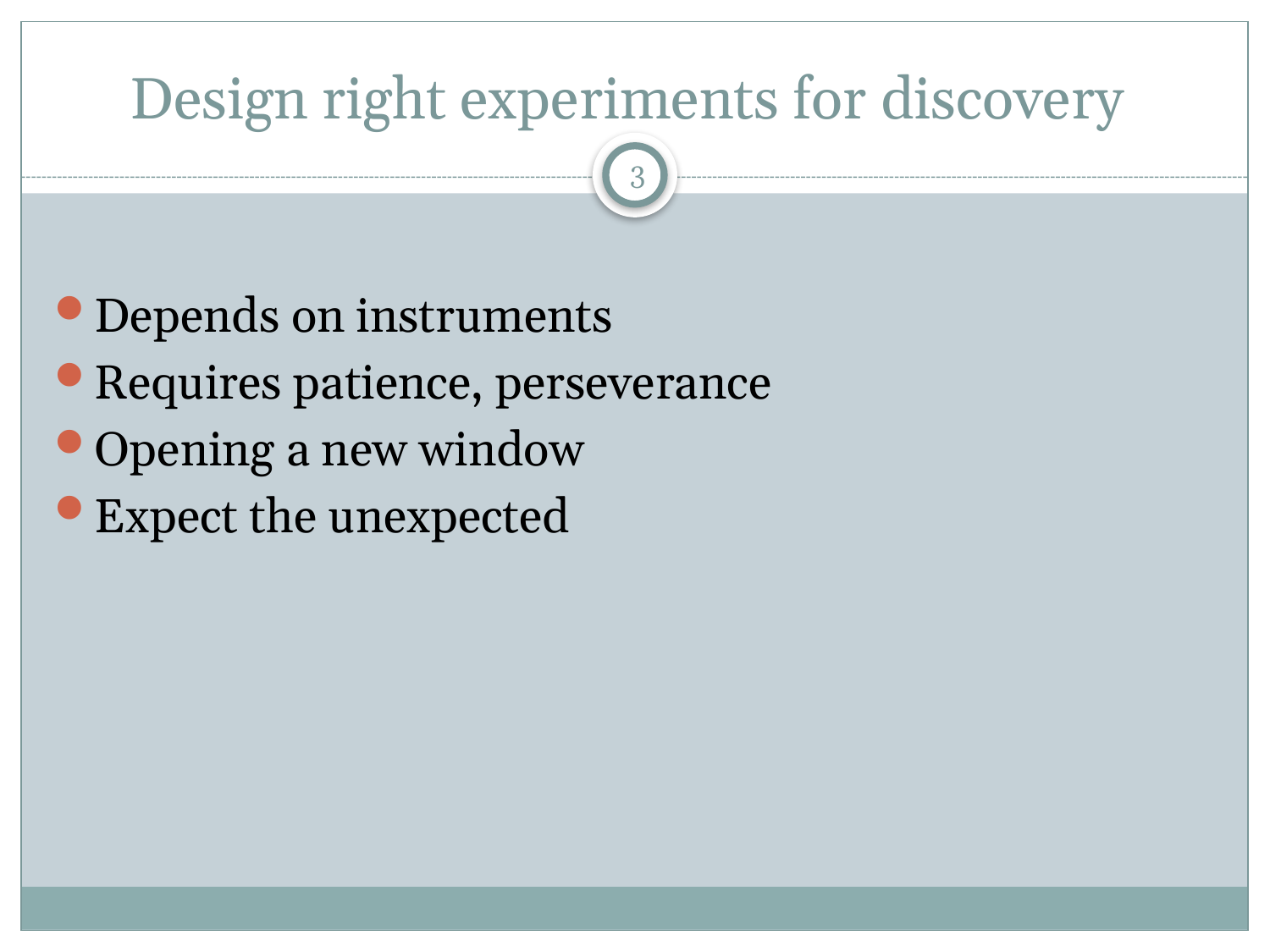

# Design right experiments for discovery
3

Depends on instruments
Requires patience, perseverance
Opening a new window
Expect the unexpected